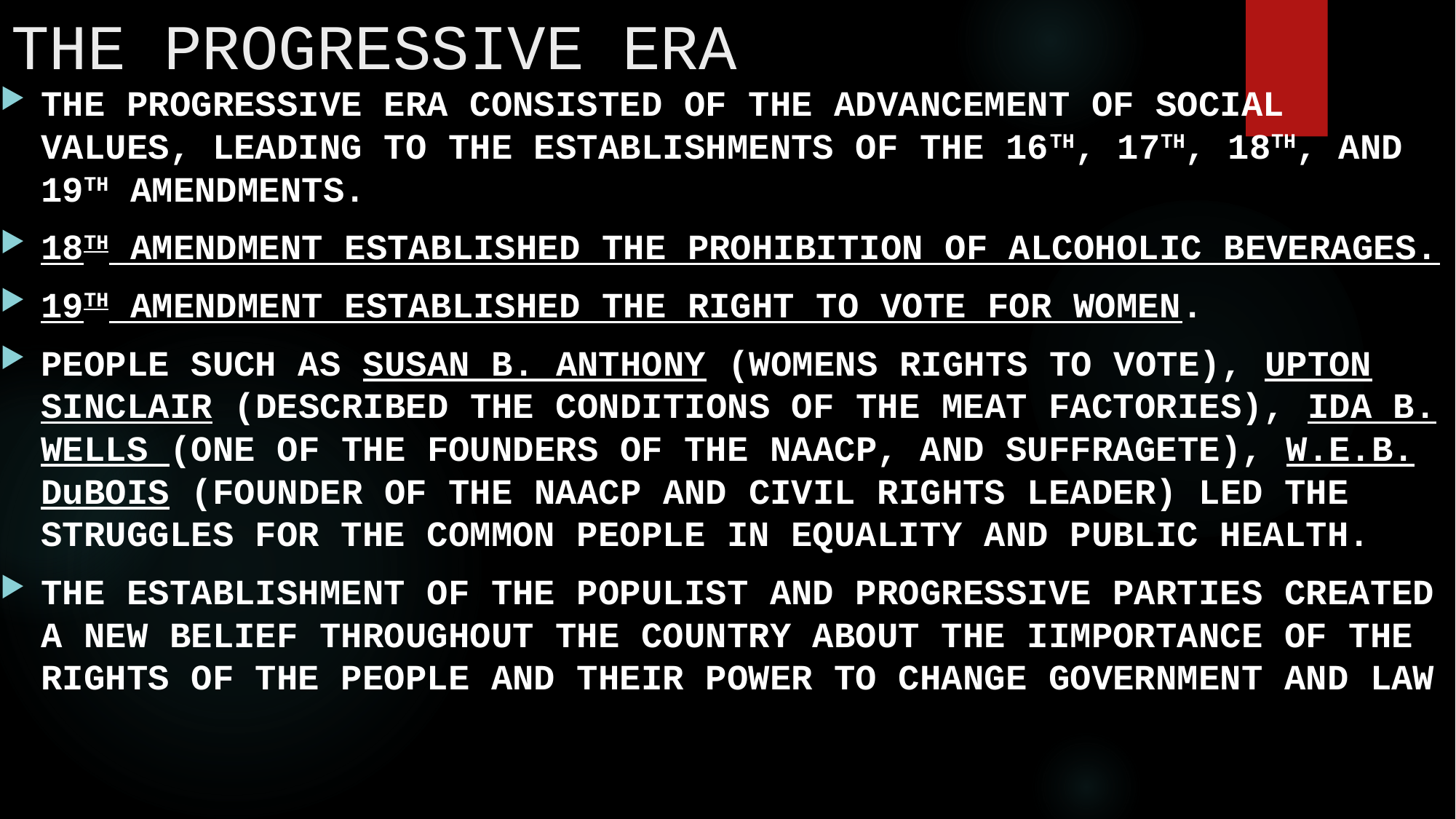

# THE PROGRESSIVE ERA
THE PROGRESSIVE ERA CONSISTED OF THE ADVANCEMENT OF SOCIAL VALUES, LEADING TO THE ESTABLISHMENTS OF THE 16TH, 17TH, 18TH, AND 19TH AMENDMENTS.
18TH AMENDMENT ESTABLISHED THE PROHIBITION OF ALCOHOLIC BEVERAGES.
19TH AMENDMENT ESTABLISHED THE RIGHT TO VOTE FOR WOMEN.
PEOPLE SUCH AS SUSAN B. ANTHONY (WOMENS RIGHTS TO VOTE), UPTON SINCLAIR (DESCRIBED THE CONDITIONS OF THE MEAT FACTORIES), IDA B. WELLS (ONE OF THE FOUNDERS OF THE NAACP, AND SUFFRAGETE), W.E.B. DuBOIS (FOUNDER OF THE NAACP AND CIVIL RIGHTS LEADER) LED THE STRUGGLES FOR THE COMMON PEOPLE IN EQUALITY AND PUBLIC HEALTH.
THE ESTABLISHMENT OF THE POPULIST AND PROGRESSIVE PARTIES CREATED A NEW BELIEF THROUGHOUT THE COUNTRY ABOUT THE IIMPORTANCE OF THE RIGHTS OF THE PEOPLE AND THEIR POWER TO CHANGE GOVERNMENT AND LAW